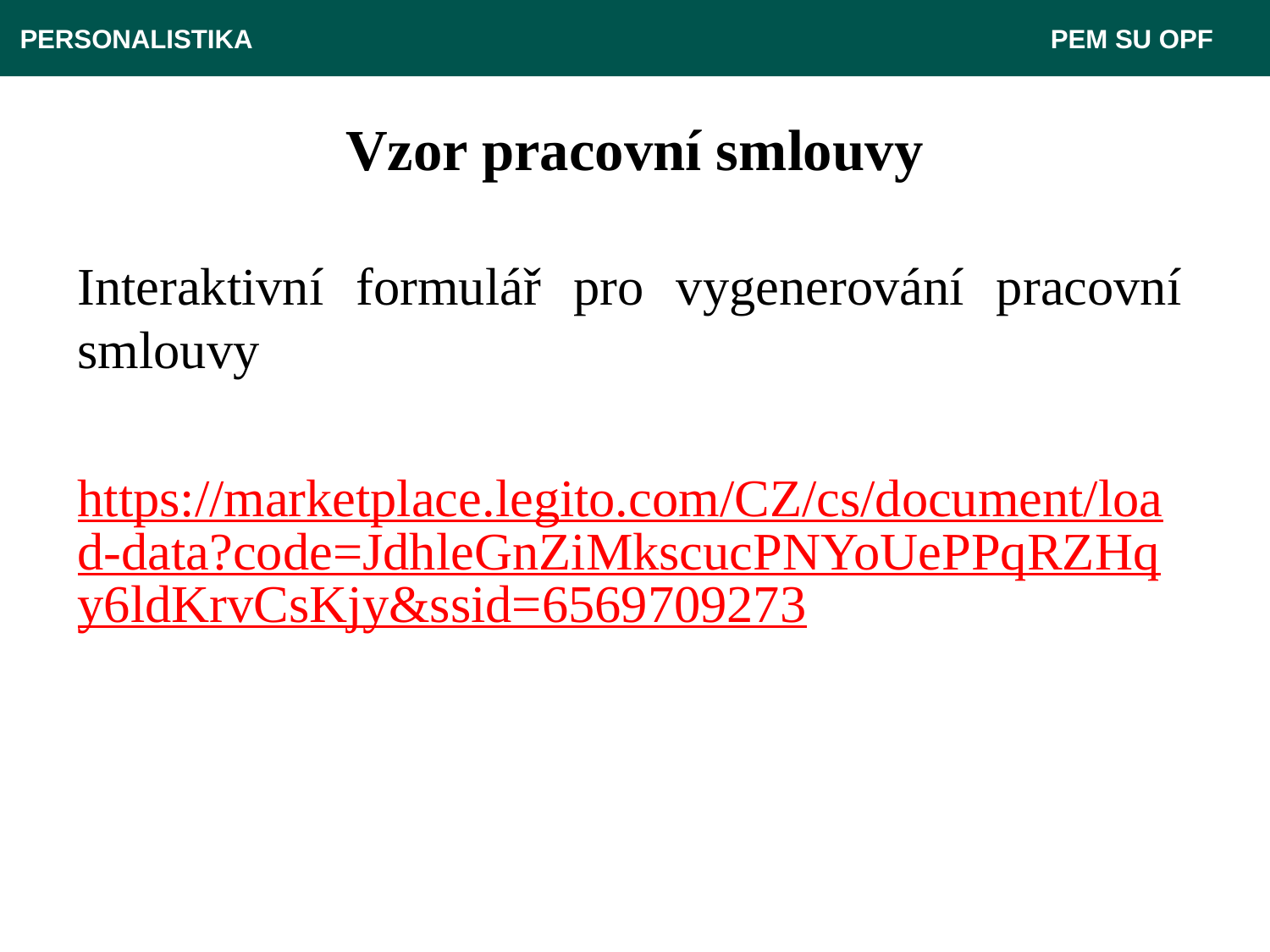

PERSONALISTIKA 							   PEM SU OPF
# Vzor pracovní smlouvy
Interaktivní formulář pro vygenerování pracovní smlouvy

https://marketplace.legito.com/CZ/cs/document/load-data?code=JdhleGnZiMkscucPNYoUePPqRZHqy6ldKrvCsKjy&ssid=6569709273